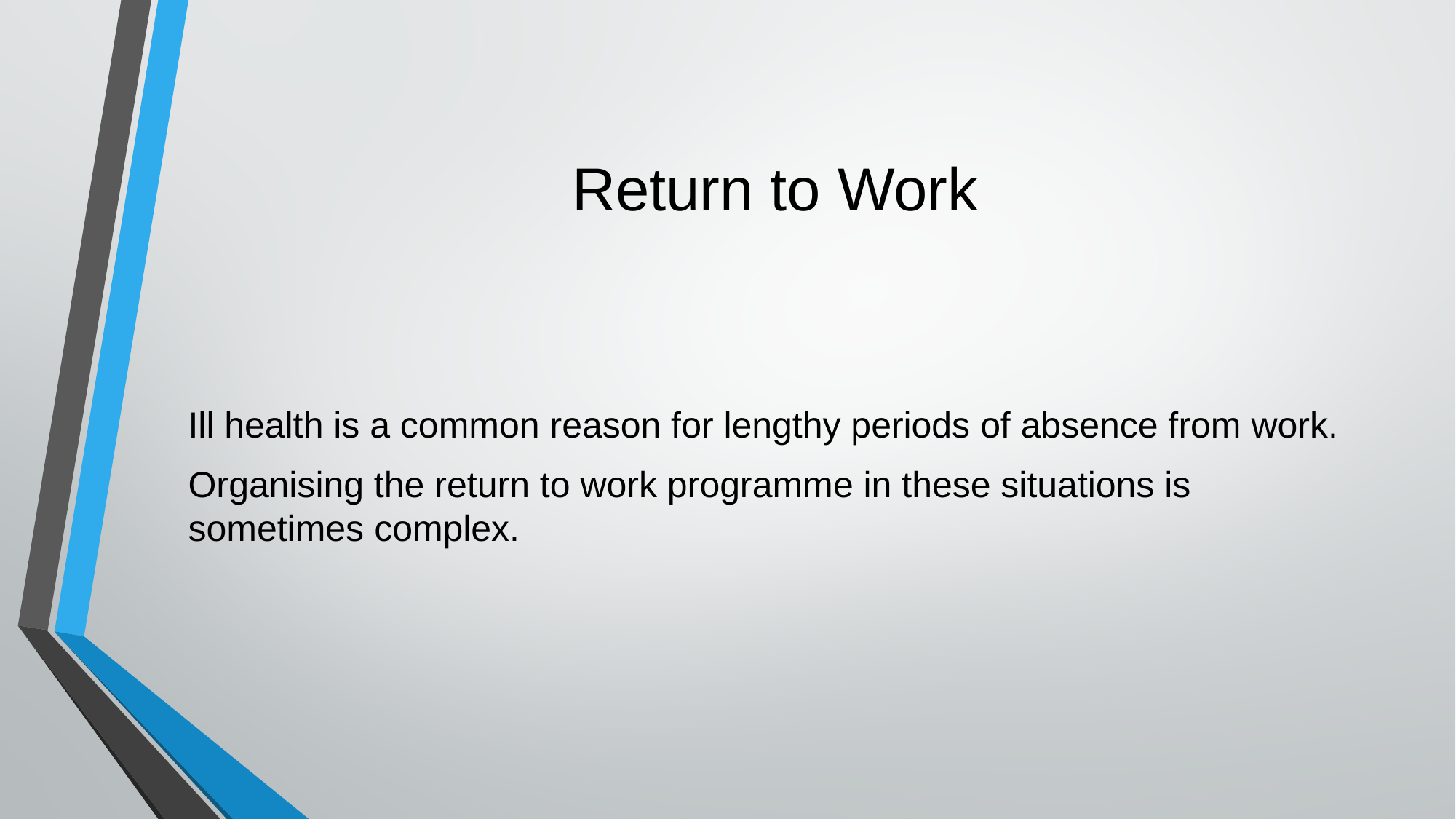

# Return to Work
Ill health is a common reason for lengthy periods of absence from work.
Organising the return to work programme in these situations is sometimes complex.